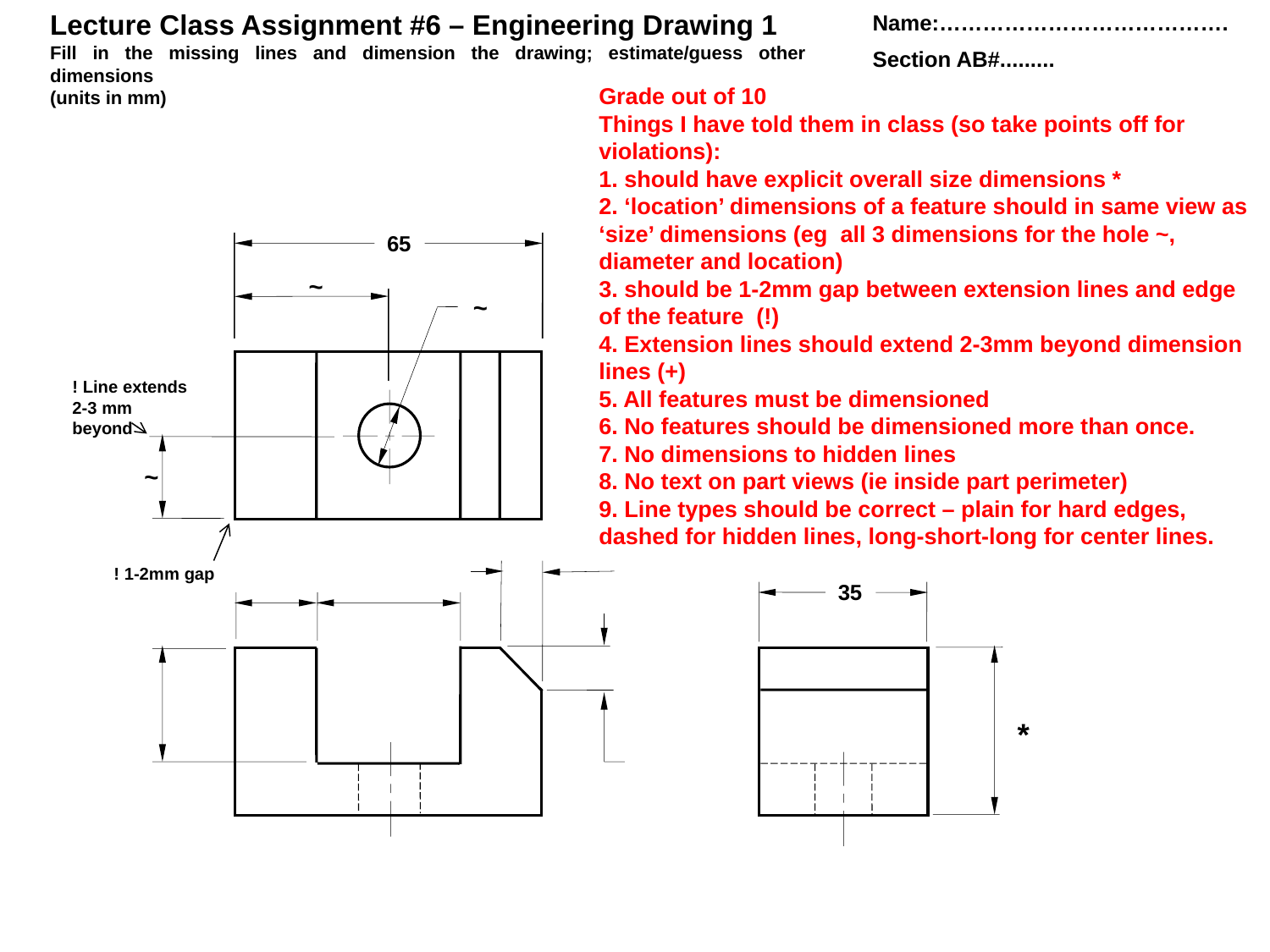

Lecture Class Assignment #6 – Engineering Drawing 1
Fill in the missing lines and dimension the drawing; estimate/guess other dimensions
(units in mm)
Name:………………………………….

Section AB#.........

Grade out of 10
Things I have told them in class (so take points off for violations):
1. should have explicit overall size dimensions *
2. ‘location’ dimensions of a feature should in same view as ‘size’ dimensions (eg  all 3 dimensions for the hole ~, diameter and location)
3. should be 1-2mm gap between extension lines and edge of the feature  (!)
4. Extension lines should extend 2-3mm beyond dimension lines (+)
5. All features must be dimensioned
6. No features should be dimensioned more than once.
7. No dimensions to hidden lines
8. No text on part views (ie inside part perimeter)
9. Line types should be correct – plain for hard edges, dashed for hidden lines, long-short-long for center lines.
65

~

~

! Line extends 2-3 mm beyond

~

! 1-2mm gap

*

35

*